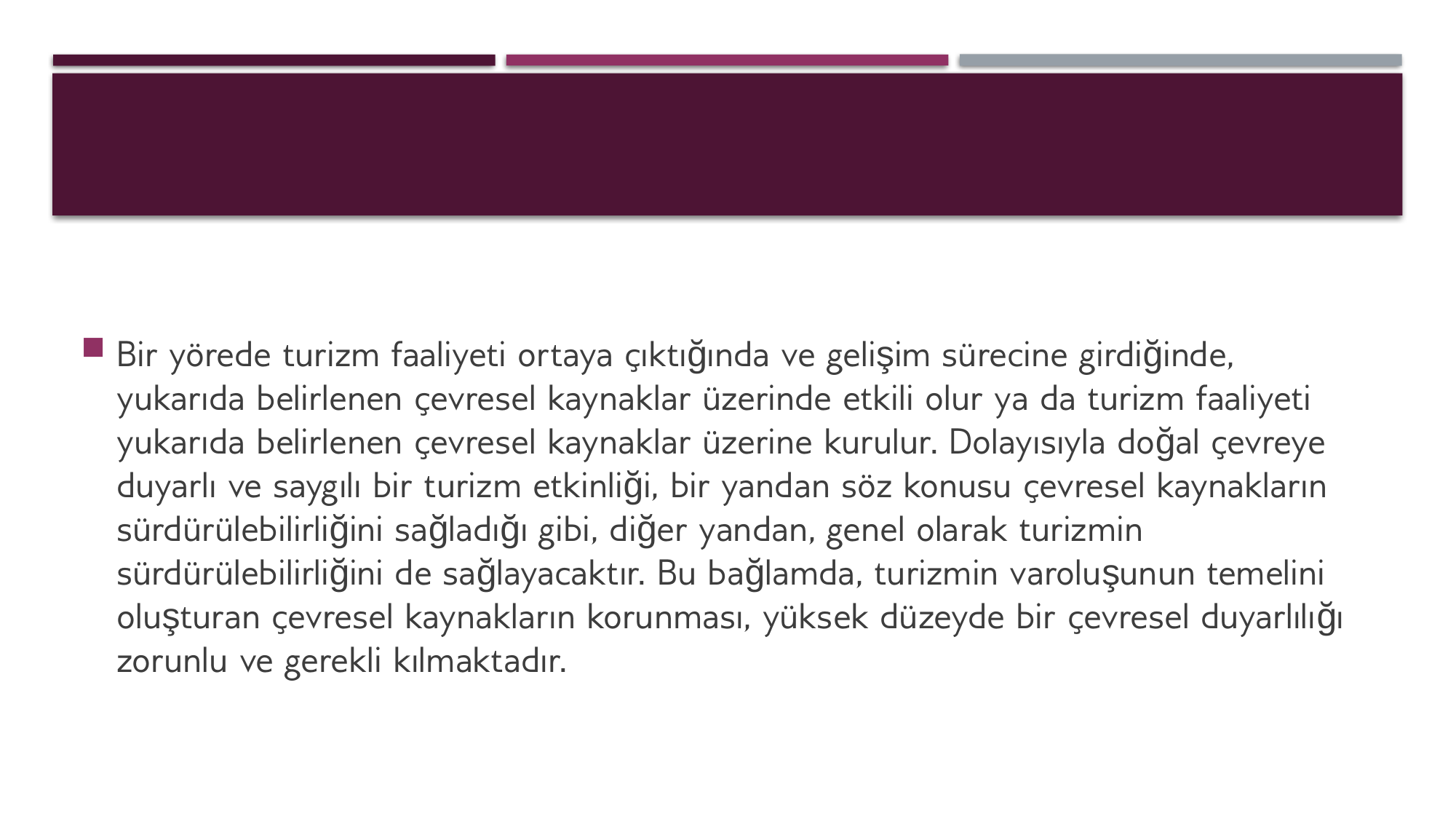

Bir yörede turizm faaliyeti ortaya çıktığında ve gelişim sürecine girdiğinde, yukarıda belirlenen çevresel kaynaklar üzerinde etkili olur ya da turizm faaliyeti yukarıda belirlenen çevresel kaynaklar üzerine kurulur. Dolayısıyla doğal çevreye duyarlı ve saygılı bir turizm etkinliği, bir yandan söz konusu çevresel kaynakların sürdürülebilirliğini sağladığı gibi, diğer yandan, genel olarak turizmin sürdürülebilirliğini de sağlayacaktır. Bu bağlamda, turizmin varoluşunun temelini oluşturan çevresel kaynakların korunması, yüksek düzeyde bir çevresel duyarlılığı zorunlu ve gerekli kılmaktadır.